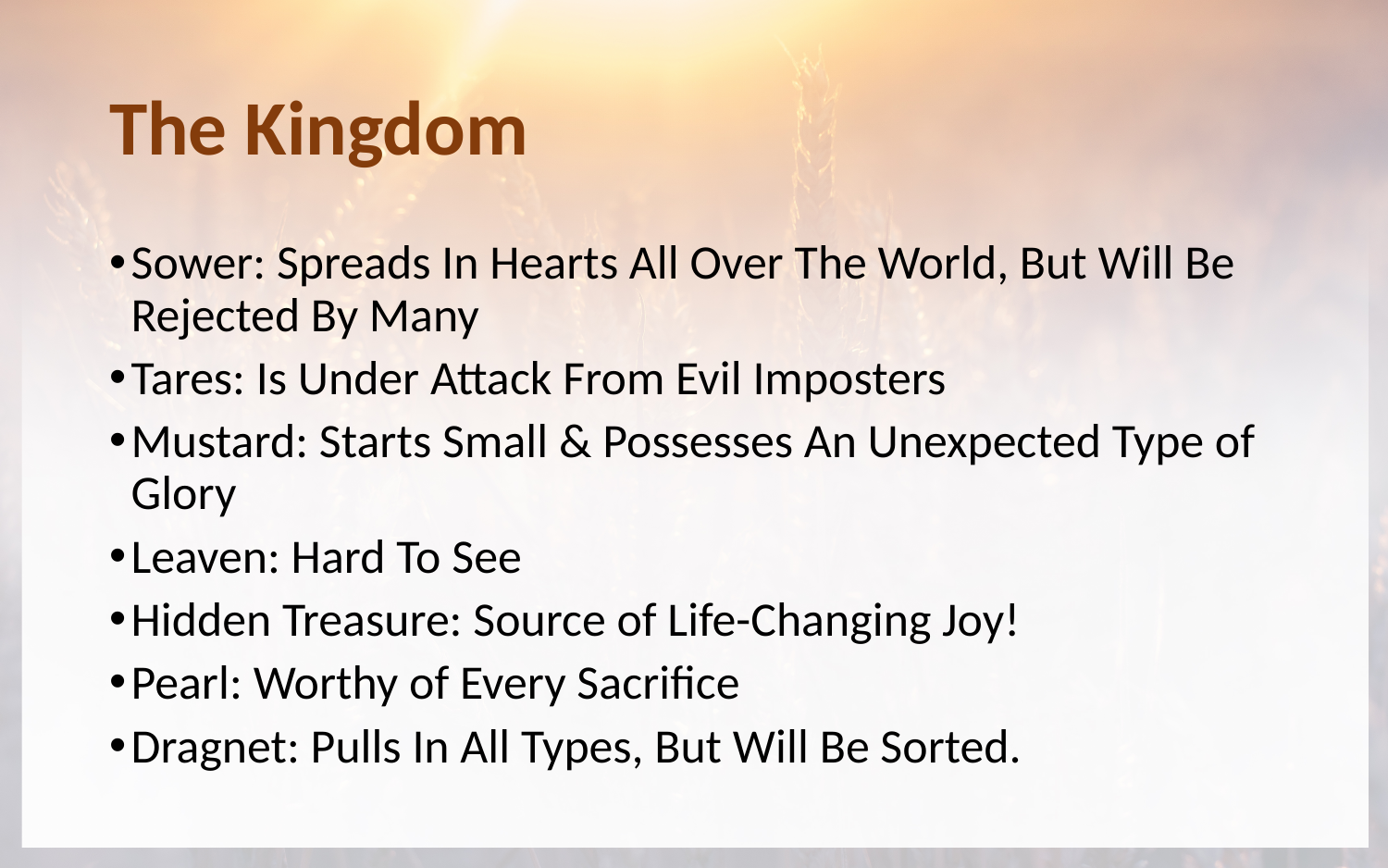

# The Kingdom
Sower: Spreads In Hearts All Over The World, But Will Be Rejected By Many
Tares: Is Under Attack From Evil Imposters
Mustard: Starts Small & Possesses An Unexpected Type of Glory
Leaven: Hard To See
Hidden Treasure: Source of Life-Changing Joy!
Pearl: Worthy of Every Sacrifice
Dragnet: Pulls In All Types, But Will Be Sorted.